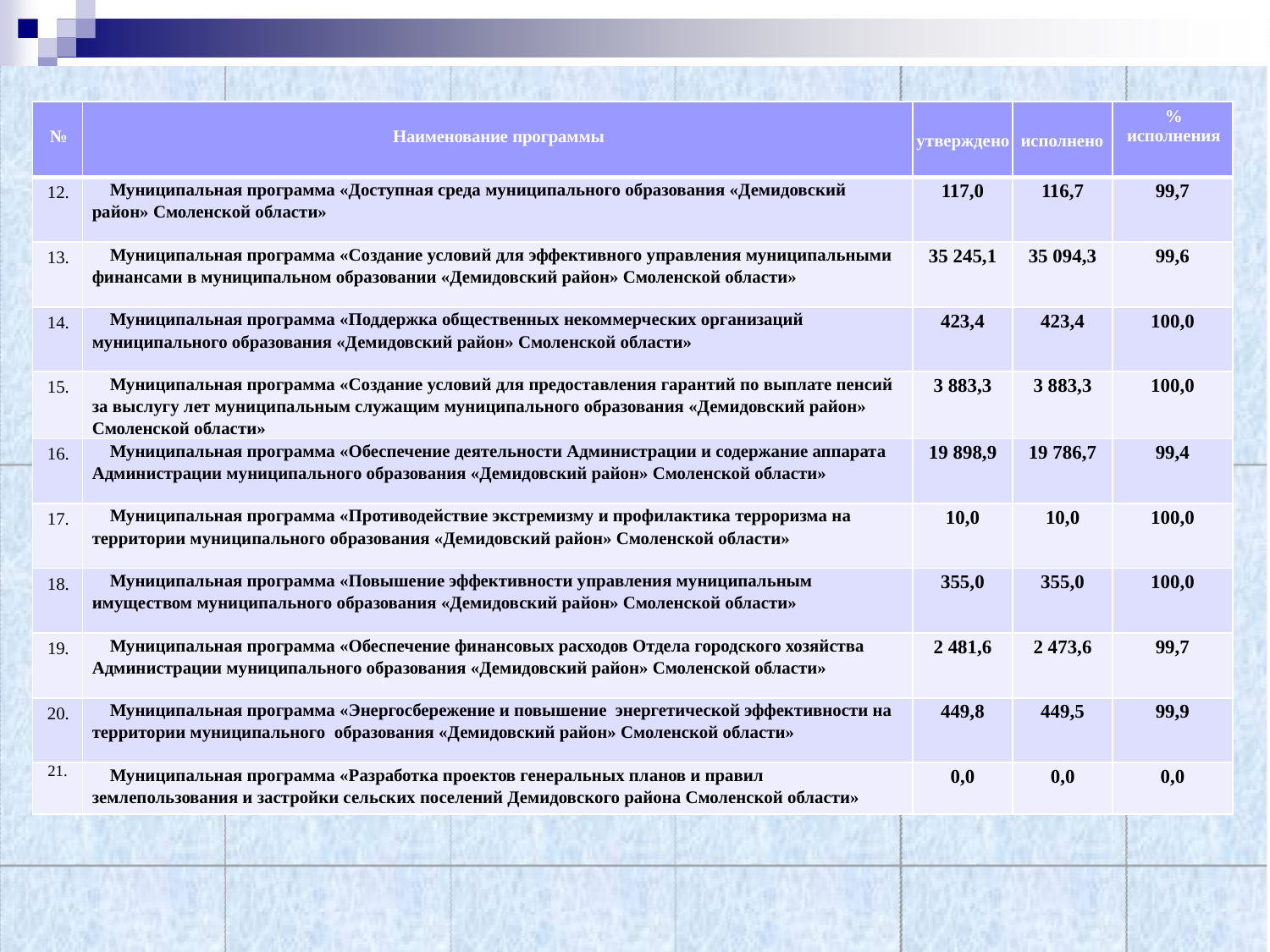

| № | Наименование программы | утверждено | исполнено | % исполнения |
| --- | --- | --- | --- | --- |
| 12. | Муниципальная программа «Доступная среда муниципального образования «Демидовский район» Смоленской области» | 117,0 | 116,7 | 99,7 |
| 13. | Муниципальная программа «Создание условий для эффективного управления муниципальными финансами в муниципальном образовании «Демидовский район» Смоленской области» | 35 245,1 | 35 094,3 | 99,6 |
| 14. | Муниципальная программа «Поддержка общественных некоммерческих организаций муниципального образования «Демидовский район» Смоленской области» | 423,4 | 423,4 | 100,0 |
| 15. | Муниципальная программа «Создание условий для предоставления гарантий по выплате пенсий за выслугу лет муниципальным служащим муниципального образования «Демидовский район» Смоленской области» | 3 883,3 | 3 883,3 | 100,0 |
| 16. | Муниципальная программа «Обеспечение деятельности Администрации и содержание аппарата Администрации муниципального образования «Демидовский район» Смоленской области» | 19 898,9 | 19 786,7 | 99,4 |
| 17. | Муниципальная программа «Противодействие экстремизму и профилактика терроризма на территории муниципального образования «Демидовский район» Смоленской области» | 10,0 | 10,0 | 100,0 |
| 18. | Муниципальная программа «Повышение эффективности управления муниципальным имуществом муниципального образования «Демидовский район» Смоленской области» | 355,0 | 355,0 | 100,0 |
| 19. | Муниципальная программа «Обеспечение финансовых расходов Отдела городского хозяйства Администрации муниципального образования «Демидовский район» Смоленской области» | 2 481,6 | 2 473,6 | 99,7 |
| 20. | Муниципальная программа «Энергосбережение и повышение энергетической эффективности на территории муниципального образования «Демидовский район» Смоленской области» | 449,8 | 449,5 | 99,9 |
| 21. | Муниципальная программа «Разработка проектов генеральных планов и правил землепользования и застройки сельских поселений Демидовского района Смоленской области» | 0,0 | 0,0 | 0,0 |